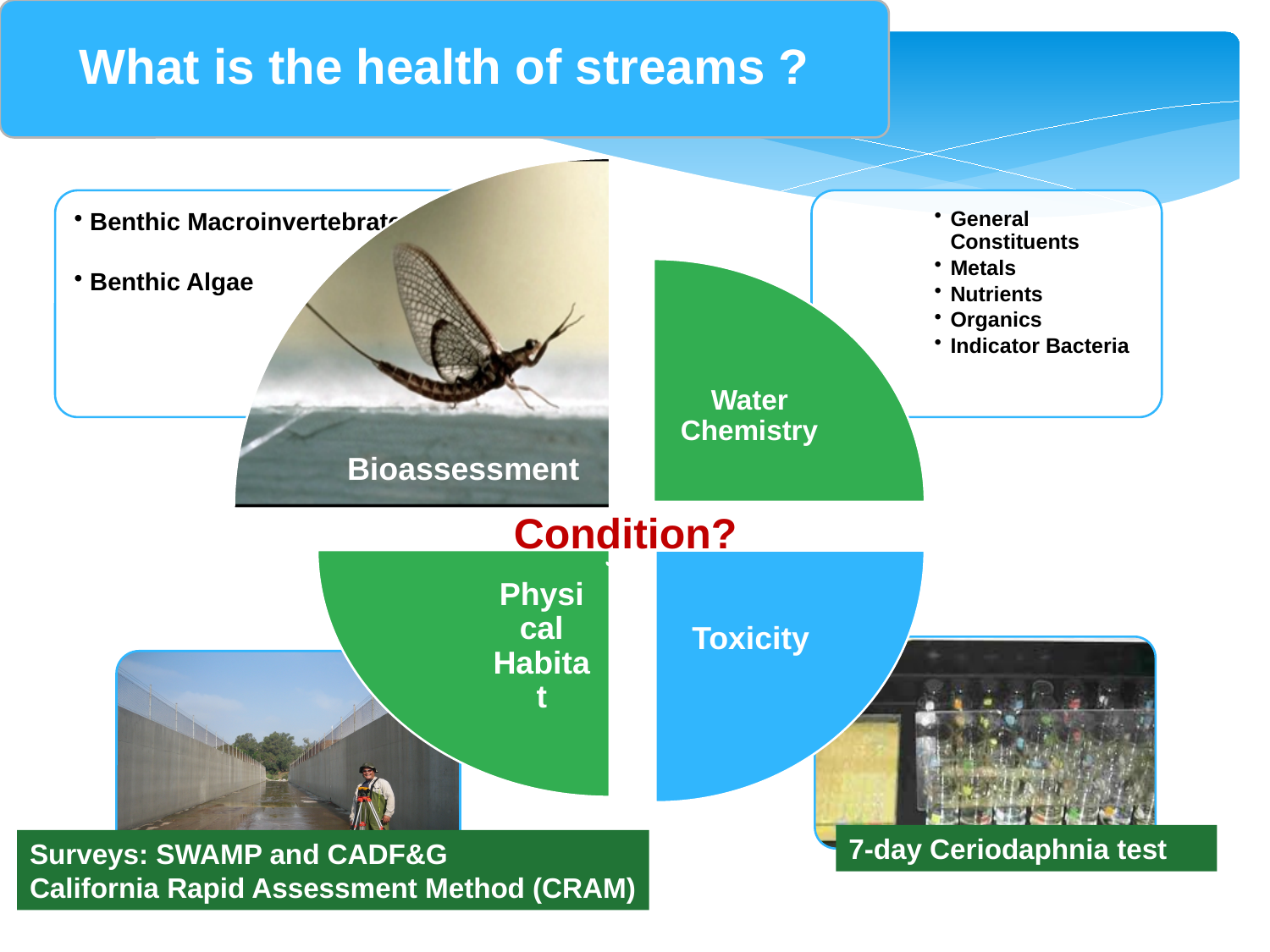

What is the health of streams ?

General Constituents
Metals
Nutrients
Organics
Indicator Bacteria

Benthic Macroinvertebrates

Benthic Algae

Water Chemistry
Toxicity
Physical Habitat
Bioassessment

Condition?
7-day Ceriodaphnia test
Surveys: SWAMP and CADF&G
California Rapid Assessment Method (CRAM)